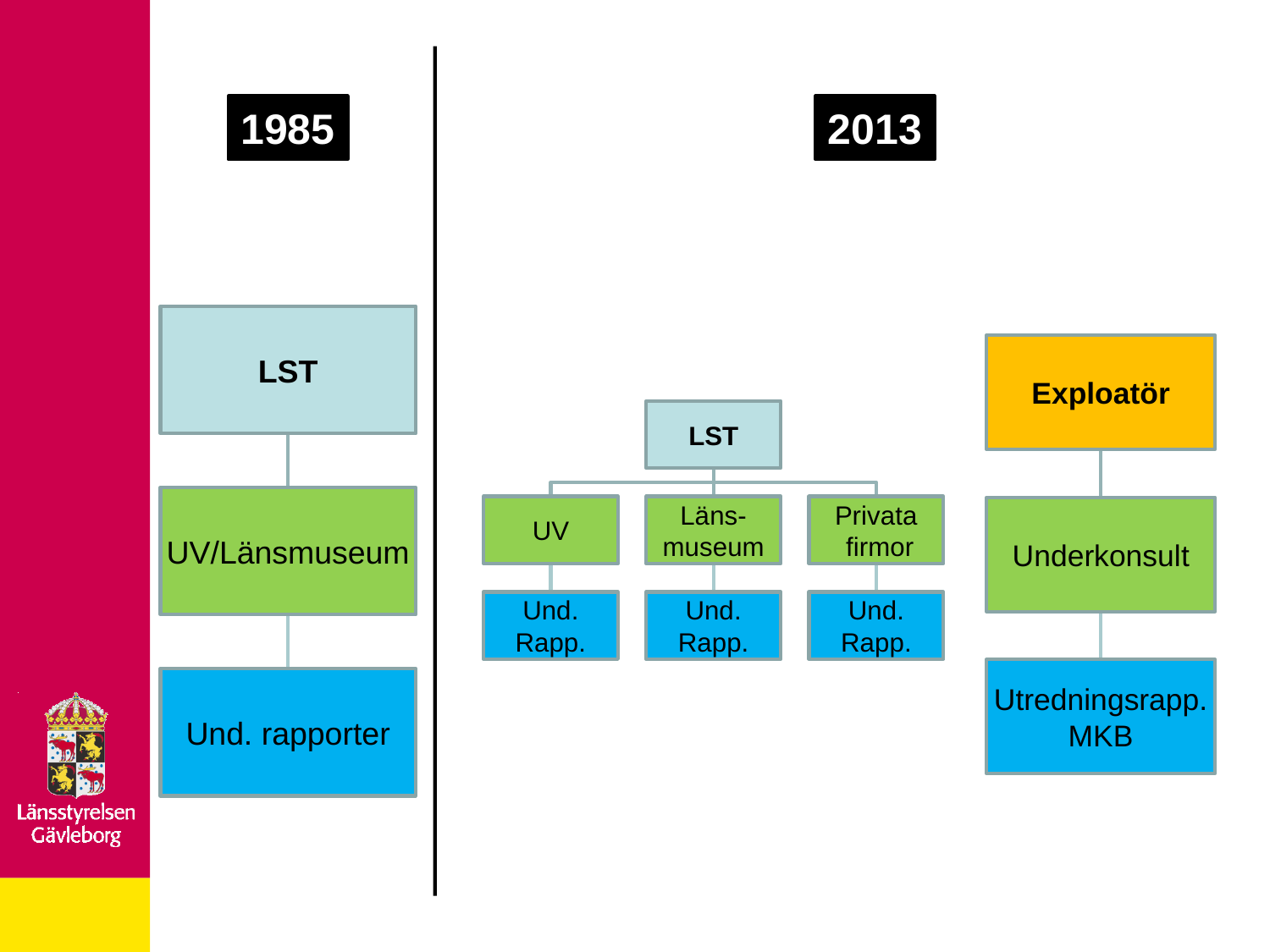

1985
2013
LST
UV
Und. Rapp.
Läns-
museum
Und. Rapp.
Privata
 firmor
Und. Rapp.
LST
UV/Länsmuseum
Und. rapporter
Exploatör
Underkonsult
Utredningsrapp.
MKB